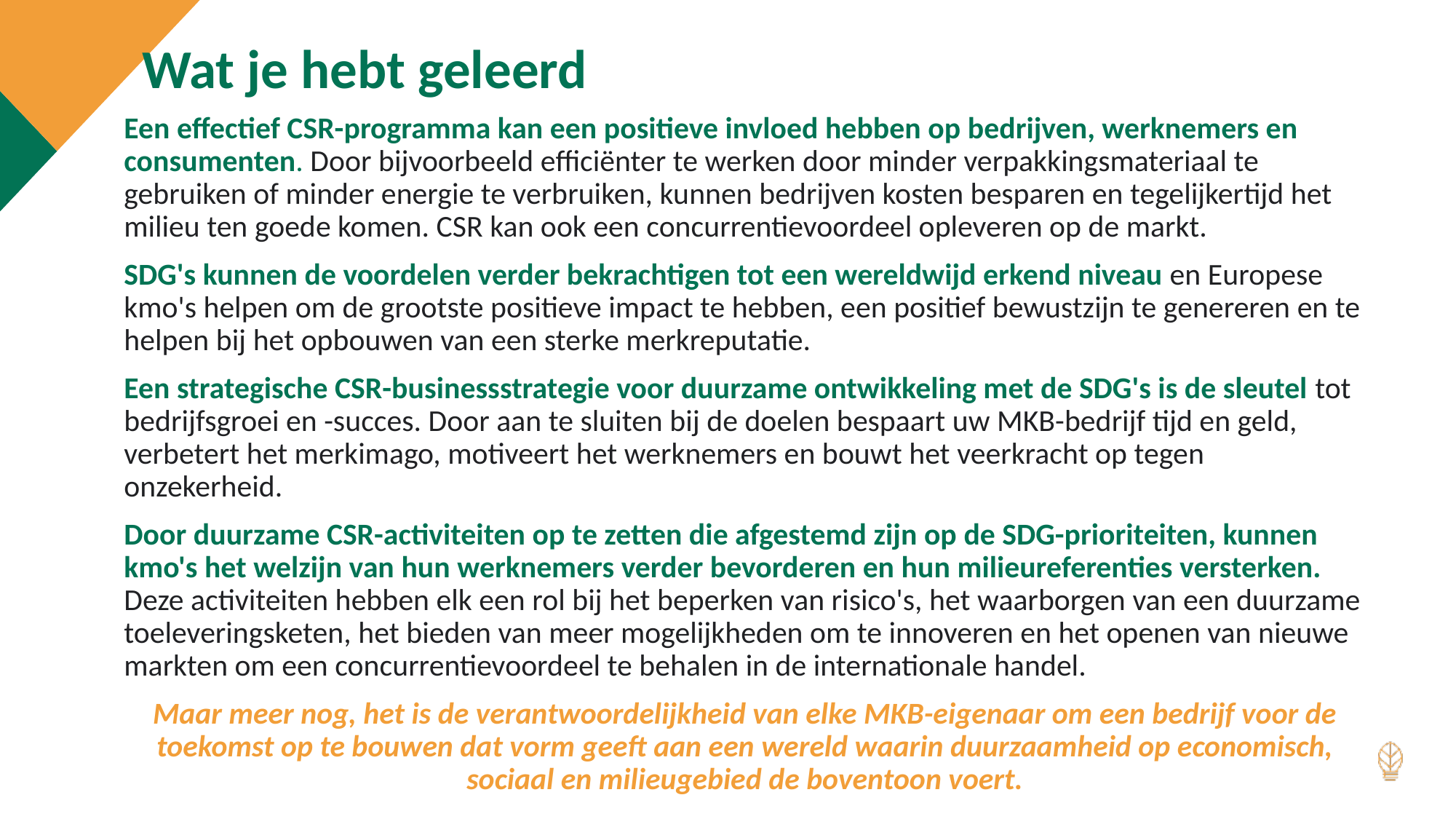

Wat je hebt geleerd
Een effectief CSR-programma kan een positieve invloed hebben op bedrijven, werknemers en consumenten. Door bijvoorbeeld efficiënter te werken door minder verpakkingsmateriaal te gebruiken of minder energie te verbruiken, kunnen bedrijven kosten besparen en tegelijkertijd het milieu ten goede komen. CSR kan ook een concurrentievoordeel opleveren op de markt.
SDG's kunnen de voordelen verder bekrachtigen tot een wereldwijd erkend niveau en Europese kmo's helpen om de grootste positieve impact te hebben, een positief bewustzijn te genereren en te helpen bij het opbouwen van een sterke merkreputatie.
Een strategische CSR-businessstrategie voor duurzame ontwikkeling met de SDG's is de sleutel tot bedrijfsgroei en -succes. Door aan te sluiten bij de doelen bespaart uw MKB-bedrijf tijd en geld, verbetert het merkimago, motiveert het werknemers en bouwt het veerkracht op tegen onzekerheid.
Door duurzame CSR-activiteiten op te zetten die afgestemd zijn op de SDG-prioriteiten, kunnen kmo's het welzijn van hun werknemers verder bevorderen en hun milieureferenties versterken. Deze activiteiten hebben elk een rol bij het beperken van risico's, het waarborgen van een duurzame toeleveringsketen, het bieden van meer mogelijkheden om te innoveren en het openen van nieuwe markten om een concurrentievoordeel te behalen in de internationale handel.
Maar meer nog, het is de verantwoordelijkheid van elke MKB-eigenaar om een bedrijf voor de toekomst op te bouwen dat vorm geeft aan een wereld waarin duurzaamheid op economisch, sociaal en milieugebied de boventoon voert.